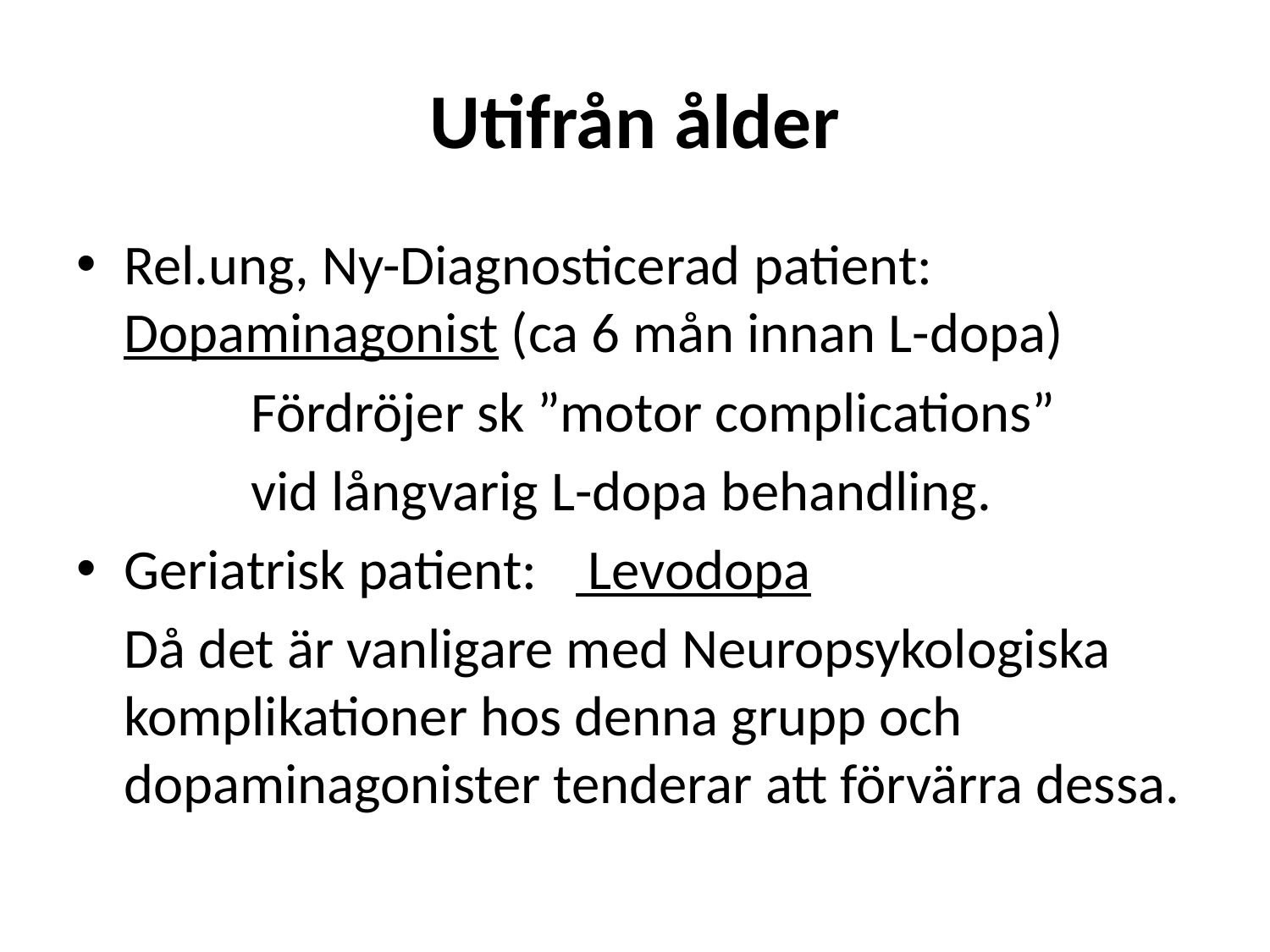

# Utifrån ålder
Rel.ung, Ny-Diagnosticerad patient:		Dopaminagonist (ca 6 mån innan L-dopa)
		Fördröjer sk ”motor complications”
		vid långvarig L-dopa behandling.
Geriatrisk patient:    Levodopa
	Då det är vanligare med Neuropsykologiska komplikationer hos denna grupp och dopaminagonister tenderar att förvärra dessa.